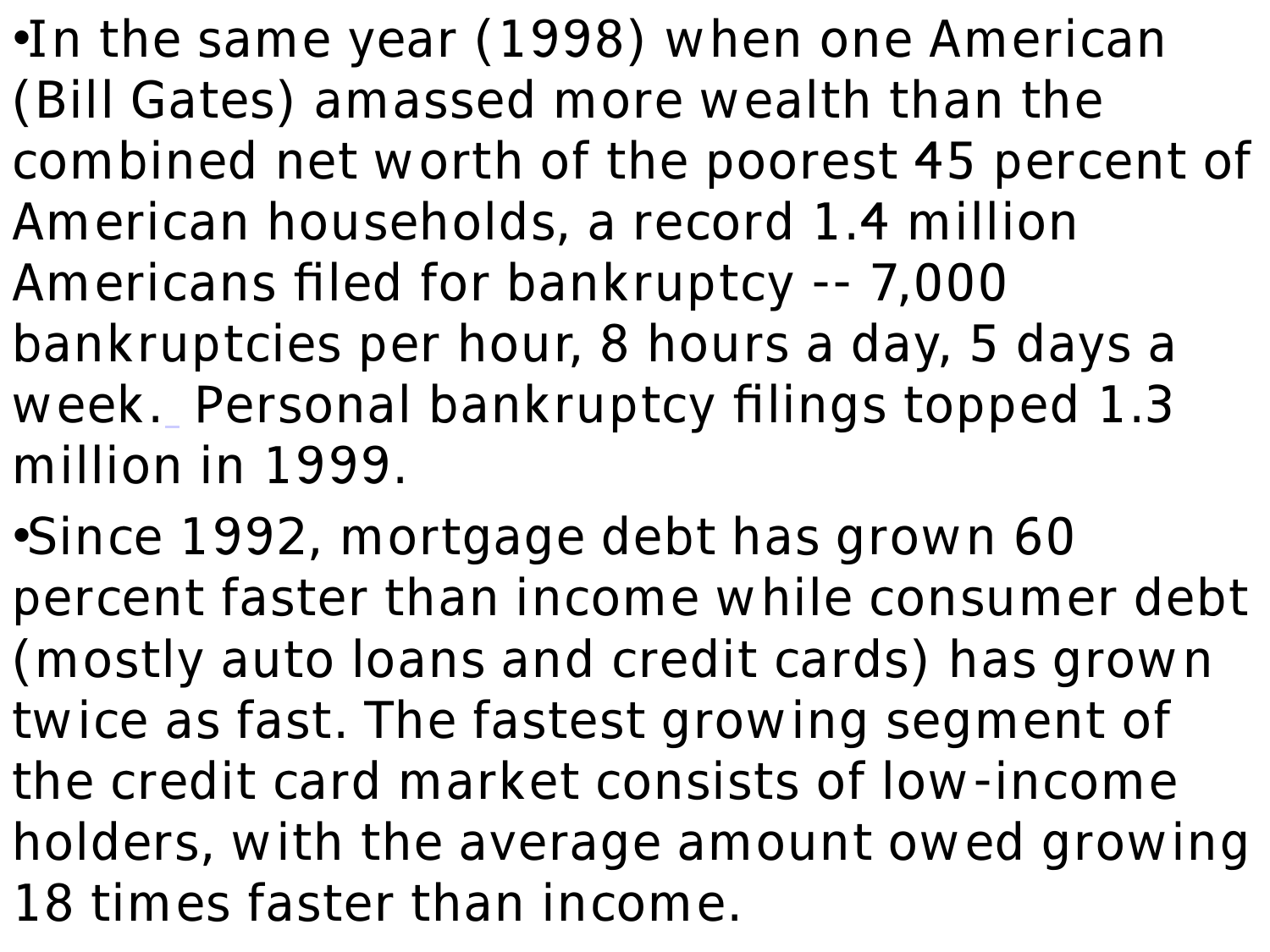

In the same year (1998) when one American (Bill Gates) amassed more wealth than the combined net worth of the poorest 45 percent of American households, a record 1.4 million Americans filed for bankruptcy -- 7,000 bankruptcies per hour, 8 hours a day, 5 days a week.  Personal bankruptcy filings topped 1.3 million in 1999.
Since 1992, mortgage debt has grown 60 percent faster than income while consumer debt (mostly auto loans and credit cards) has grown twice as fast. The fastest growing segment of the credit card market consists of low-income holders, with the average amount owed growing 18 times faster than income.